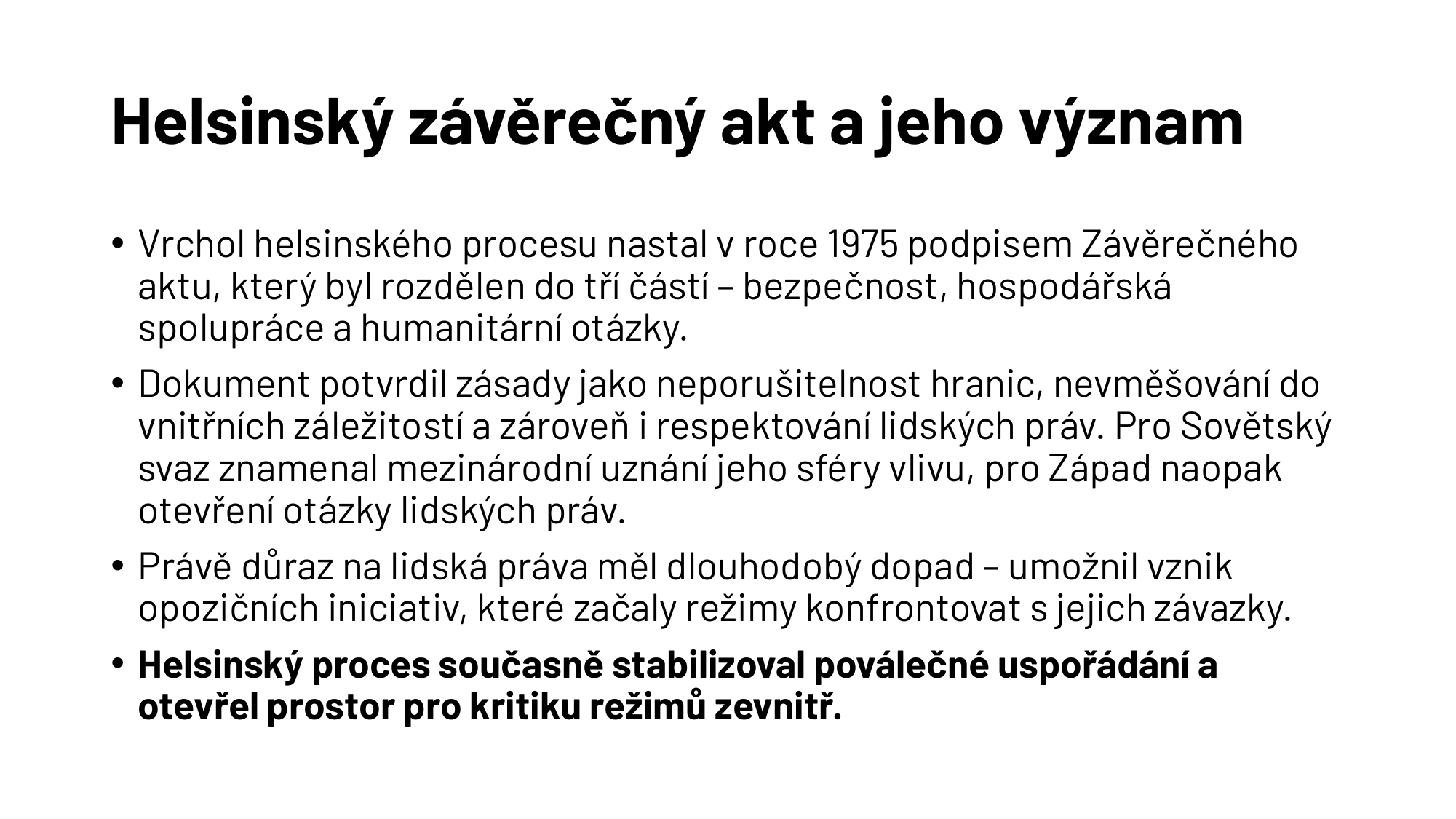

# Helsinský závěrečný akt a jeho význam
Vrchol helsinského procesu nastal v roce 1975 podpisem Závěrečného aktu, který byl rozdělen do tří částí – bezpečnost, hospodářská spolupráce a humanitární otázky.
Dokument potvrdil zásady jako neporušitelnost hranic, nevměšování do vnitřních záležitostí a zároveň i respektování lidských práv. Pro Sovětský svaz znamenal mezinárodní uznání jeho sféry vlivu, pro Západ naopak otevření otázky lidských práv.
Právě důraz na lidská práva měl dlouhodobý dopad – umožnil vznik opozičních iniciativ, které začaly režimy konfrontovat s jejich závazky.
Helsinský proces současně stabilizoval poválečné uspořádání a otevřel prostor pro kritiku režimů zevnitř.